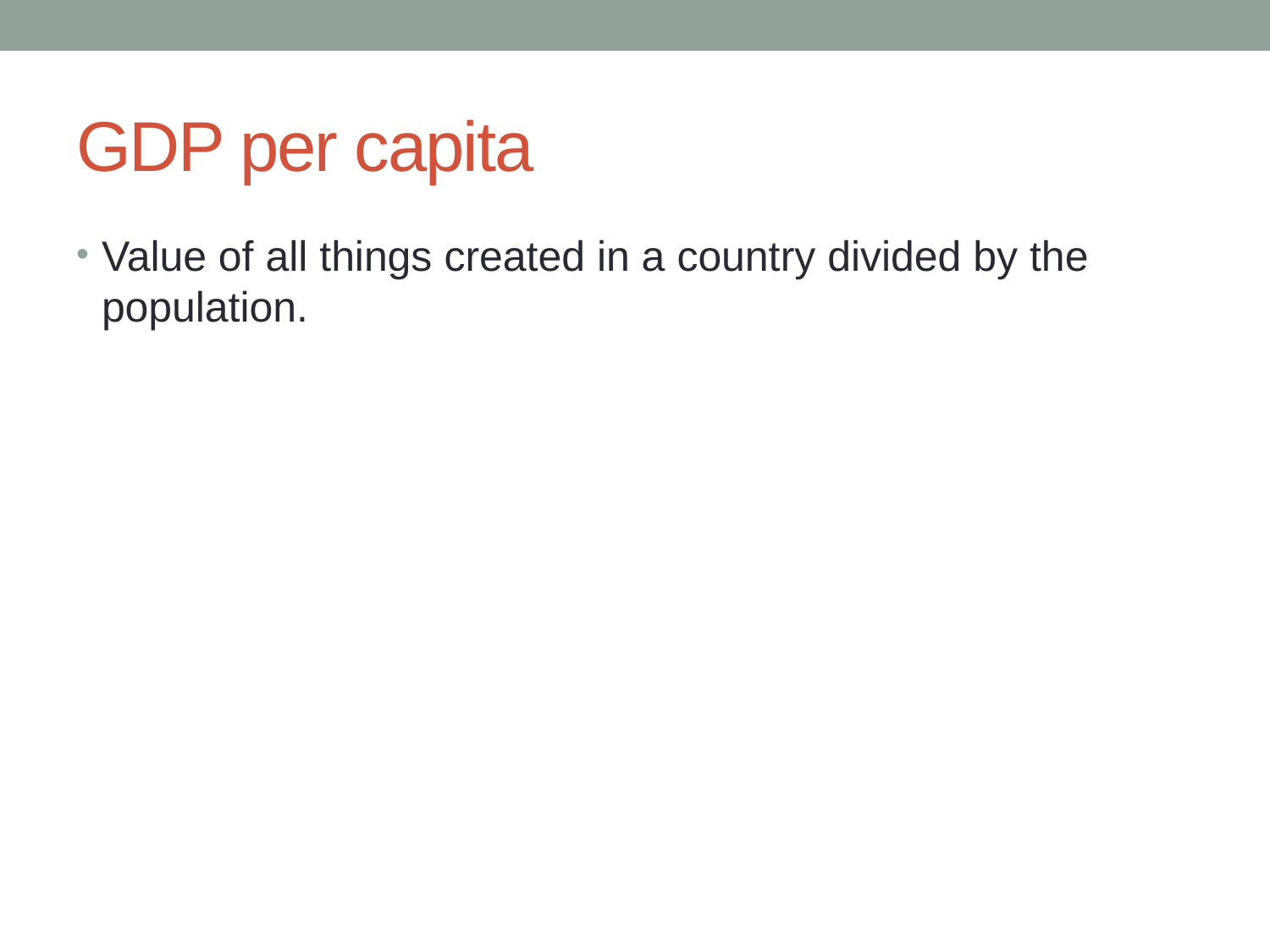

# GDP per capita
Value of all things created in a country divided by the population.